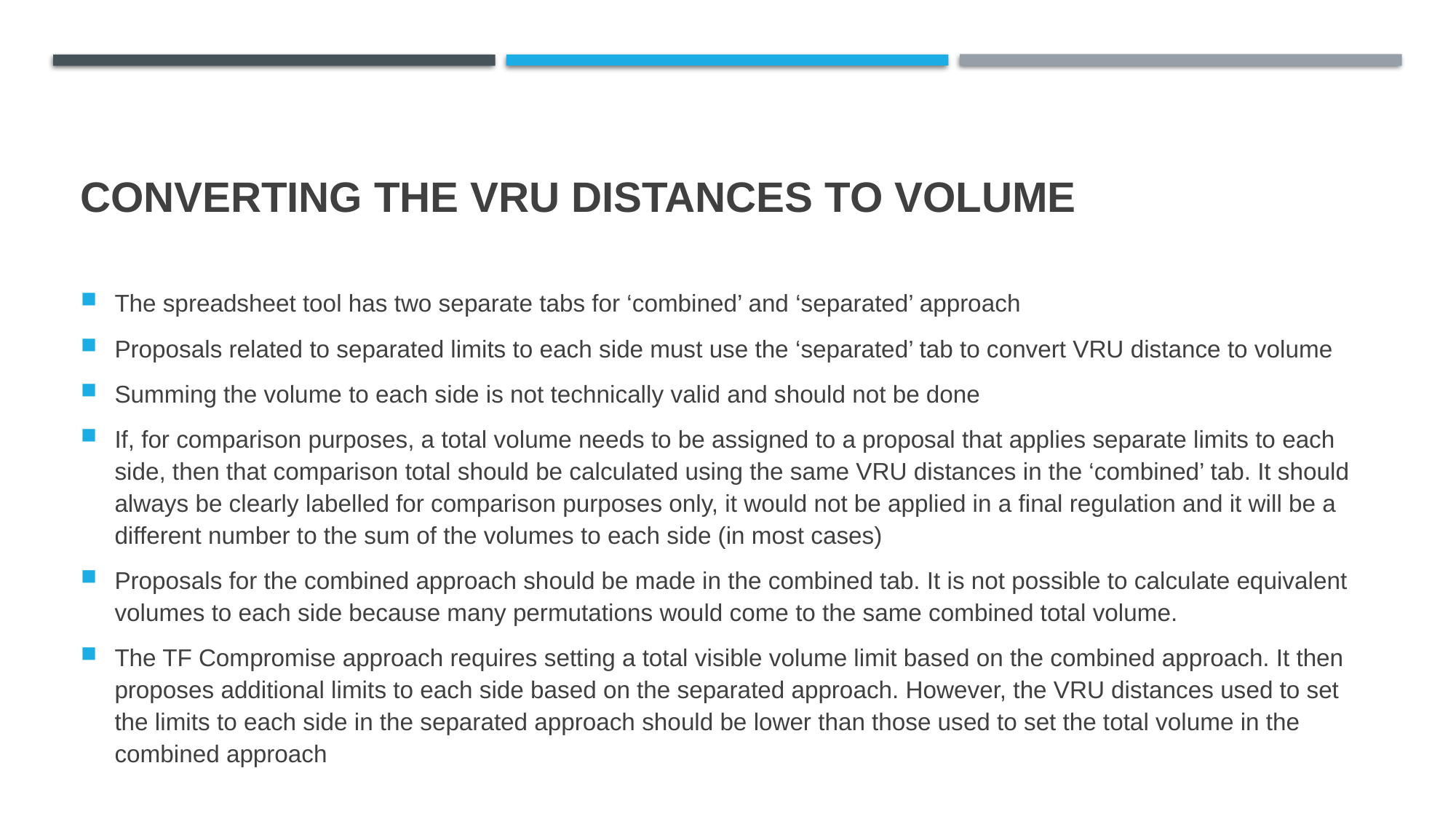

# Converting the VRU distances to volume
The spreadsheet tool has two separate tabs for ‘combined’ and ‘separated’ approach
Proposals related to separated limits to each side must use the ‘separated’ tab to convert VRU distance to volume
Summing the volume to each side is not technically valid and should not be done
If, for comparison purposes, a total volume needs to be assigned to a proposal that applies separate limits to each side, then that comparison total should be calculated using the same VRU distances in the ‘combined’ tab. It should always be clearly labelled for comparison purposes only, it would not be applied in a final regulation and it will be a different number to the sum of the volumes to each side (in most cases)
Proposals for the combined approach should be made in the combined tab. It is not possible to calculate equivalent volumes to each side because many permutations would come to the same combined total volume.
The TF Compromise approach requires setting a total visible volume limit based on the combined approach. It then proposes additional limits to each side based on the separated approach. However, the VRU distances used to set the limits to each side in the separated approach should be lower than those used to set the total volume in the combined approach